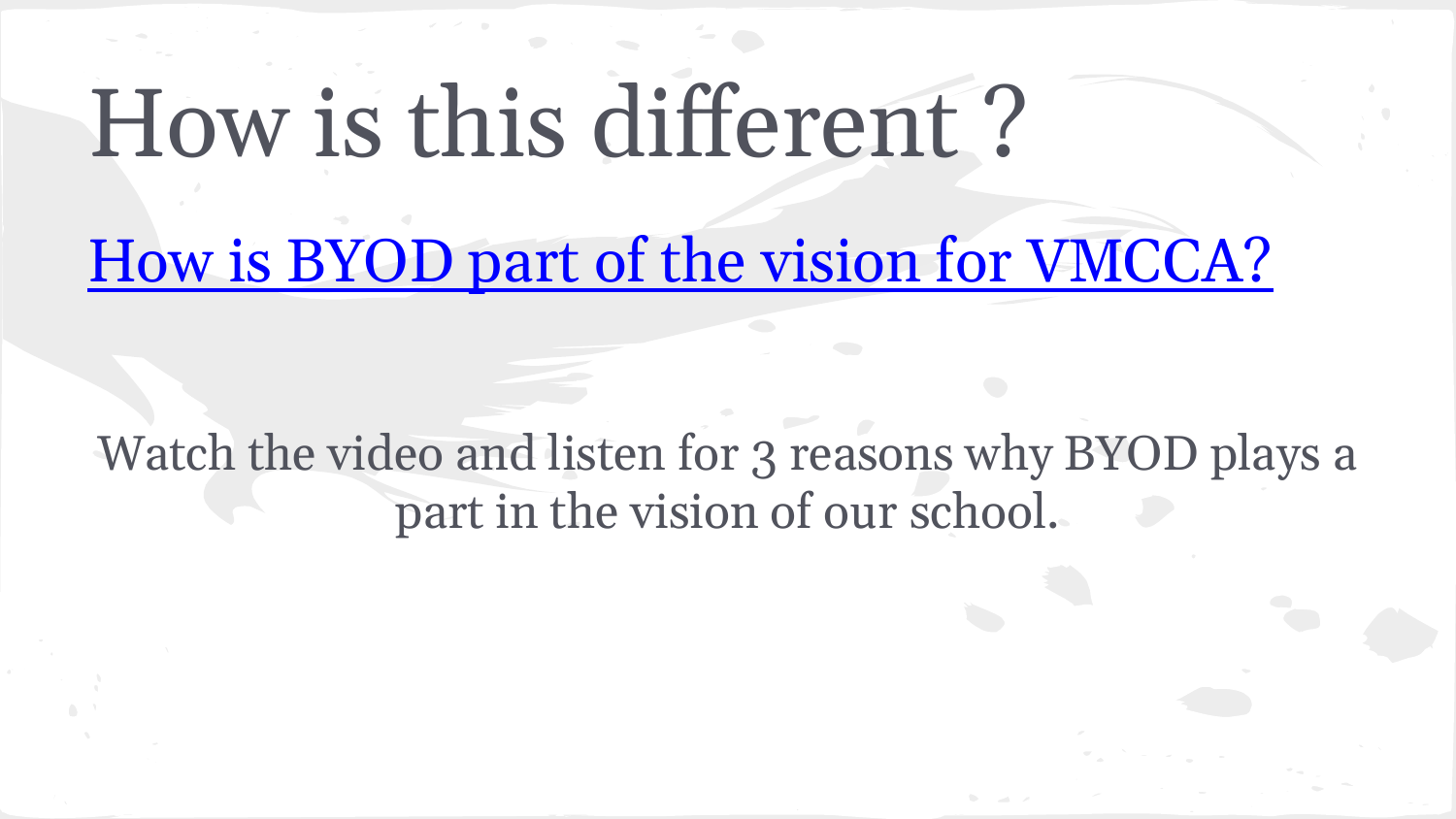

# How is this different ?
How is BYOD part of the vision for VMCCA?

Watch the video and listen for 3 reasons why BYOD plays a part in the vision of our school.